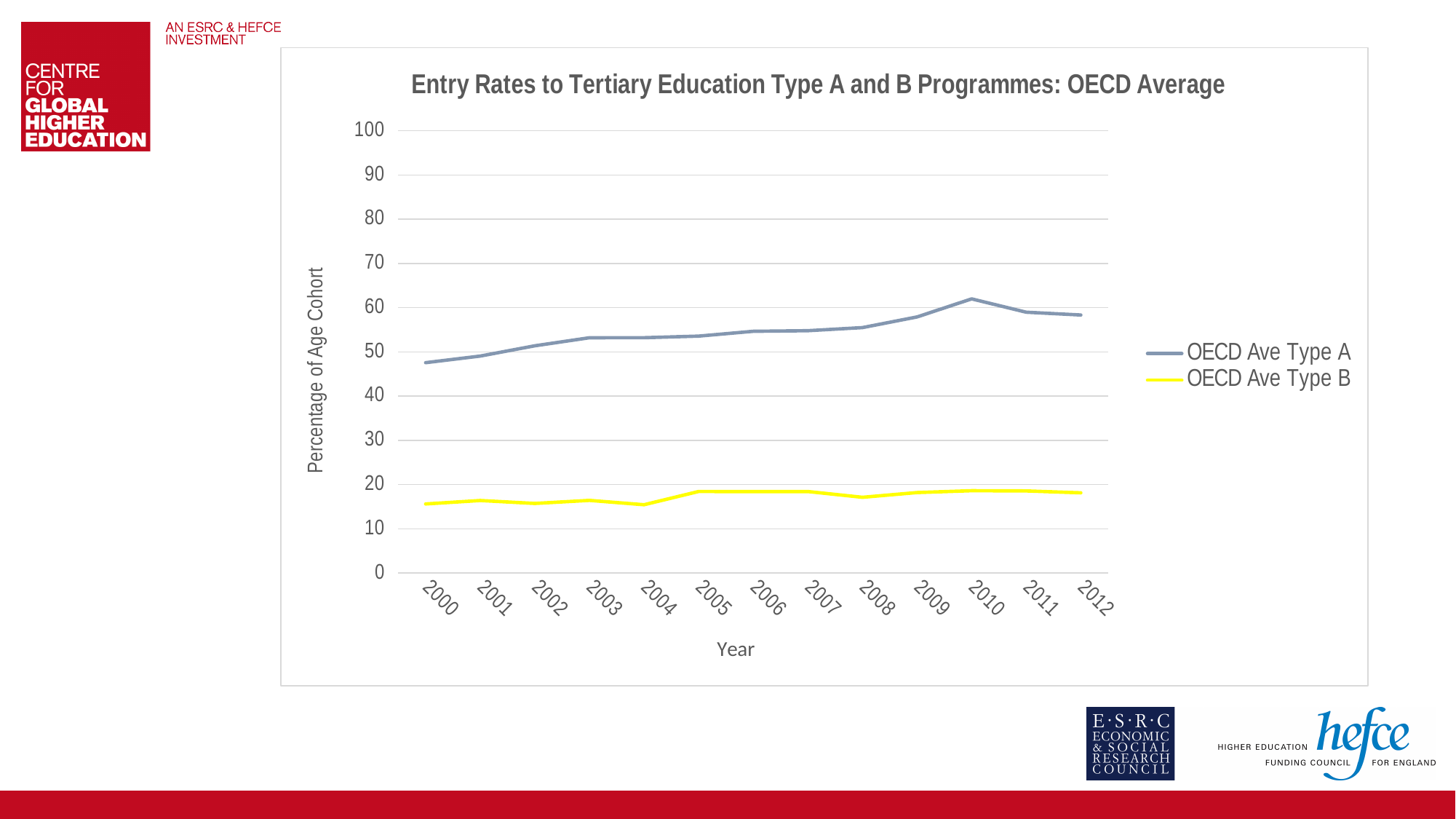

### Chart: Entry Rates to Tertiary Education Type A and B Programmes: OECD Average

| Category |  |  |
|---|---|---|
| 2000 | 47.56349430071487 | 15.625168155951382 |
| 2001 | 49.05473571053406 | 16.397281846218608 |
| 2002 | 51.37452272583614 | 15.741165792223473 |
| 2003 | 53.19874936075224 | 16.427927887803445 |
| 2004 | 53.20965988870238 | 15.448714802914019 |
| 2005 | 53.56294203239245 | 18.438612626296383 |
| 2006 | 54.6491522633525 | 18.406497061226325 |
| 2007 | 54.78680986134791 | 18.42715747552338 |
| 2008 | 55.48970451319886 | 17.126789162469397 |
| 2009 | 57.90127593700667 | 18.19244841266272 |
| 2010 | 61.97339884034431 | 18.611038939365752 |
| 2011 | 58.96828035508124 | 18.56443060807105 |
| 2012 | 58.340868885079715 | 18.135613343081943 |